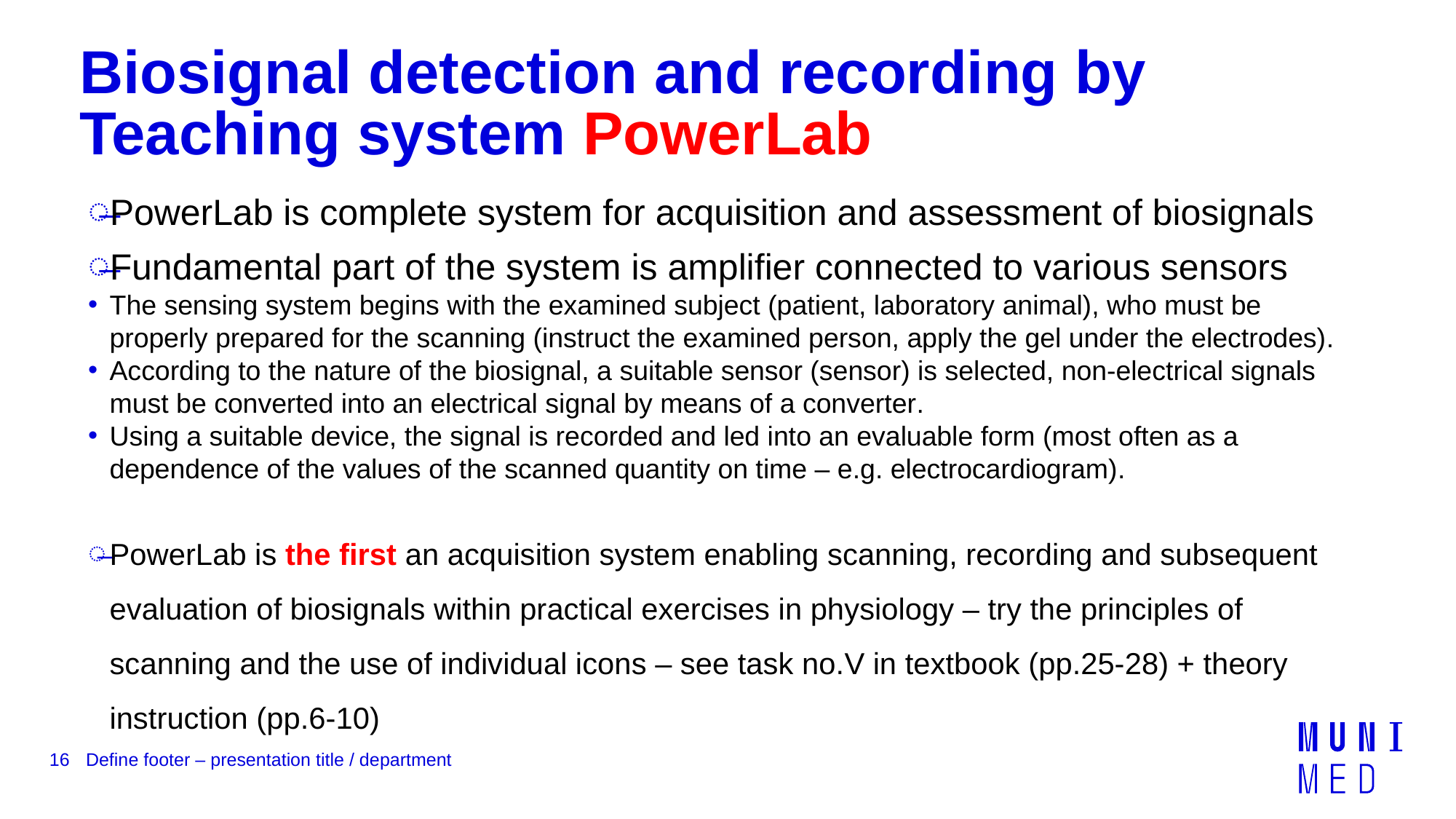

# Biosignal detection and recording by Teaching system PowerLab
PowerLab is complete system for acquisition and assessment of biosignals
Fundamental part of the system is amplifier connected to various sensors
The sensing system begins with the examined subject (patient, laboratory animal), who must be properly prepared for the scanning (instruct the examined person, apply the gel under the electrodes).
According to the nature of the biosignal, a suitable sensor (sensor) is selected, non-electrical signals must be converted into an electrical signal by means of a converter.
Using a suitable device, the signal is recorded and led into an evaluable form (most often as a dependence of the values of the scanned quantity on time – e.g. electrocardiogram).

PowerLab is the first an acquisition system enabling scanning, recording and subsequent evaluation of biosignals within practical exercises in physiology – try the principles of scanning and the use of individual icons – see task no.V in textbook (pp.25-28) + theory instruction (pp.6-10)

16
Define footer – presentation title / department